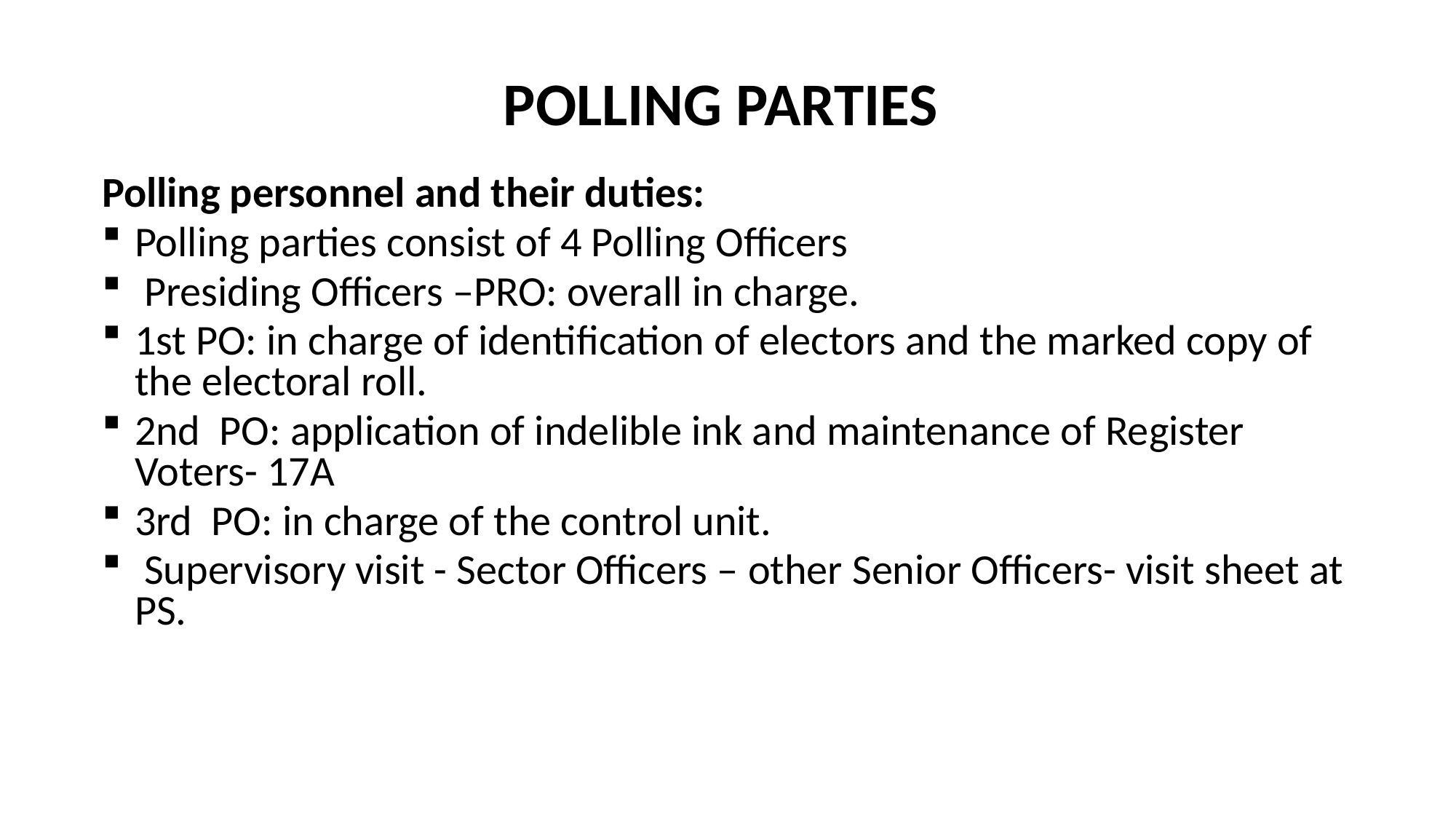

# POLLING PARTIES
Polling personnel and their duties:
Polling parties consist of 4 Polling Officers
 Presiding Officers –PRO: overall in charge.
1st PO: in charge of identification of electors and the marked copy of the electoral roll.
2nd  PO: application of indelible ink and maintenance of Register Voters- 17A
3rd  PO: in charge of the control unit.
 Supervisory visit - Sector Officers – other Senior Officers- visit sheet at PS.